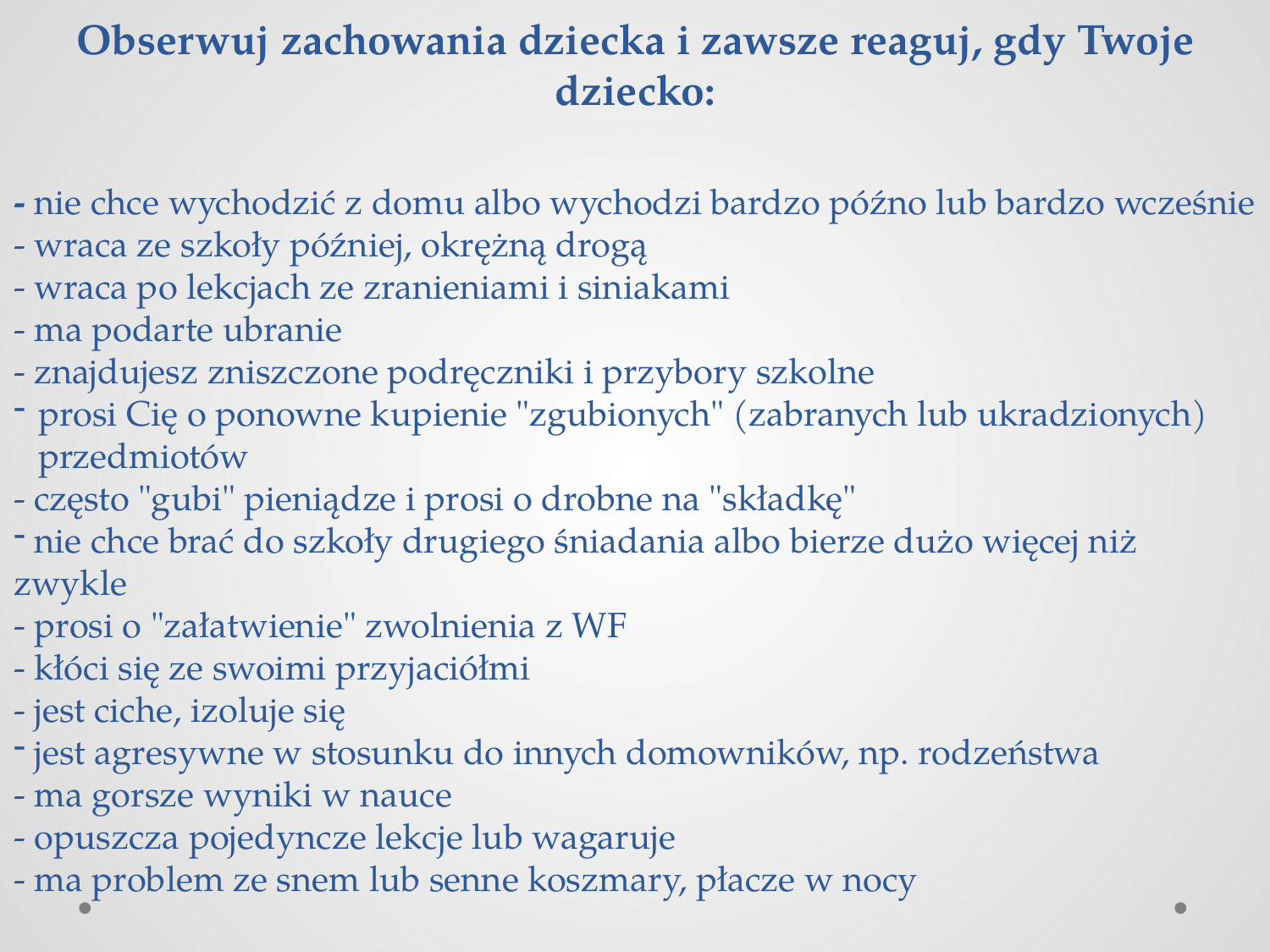

Obserwuj zachowania dziecka i zawsze reaguj, gdy Twoje dziecko:

- nie chce wychodzić z domu albo wychodzi bardzo późno lub bardzo wcześnie
- wraca ze szkoły później, okrężną drogą
- wraca po lekcjach ze zranieniami i siniakami
- ma podarte ubranie
- znajdujesz zniszczone podręczniki i przybory szkolne
prosi Cię o ponowne kupienie "zgubionych" (zabranych lub ukradzionych)   przedmiotów
- często "gubi" pieniądze i prosi o drobne na "składkę"
 nie chce brać do szkoły drugiego śniadania albo bierze dużo więcej niż zwykle
- prosi o "załatwienie" zwolnienia z WF
- kłóci się ze swoimi przyjaciółmi
- jest ciche, izoluje się
 jest agresywne w stosunku do innych domowników, np. rodzeństwa
- ma gorsze wyniki w nauce
- opuszcza pojedyncze lekcje lub wagaruje
- ma problem ze snem lub senne koszmary, płacze w nocy